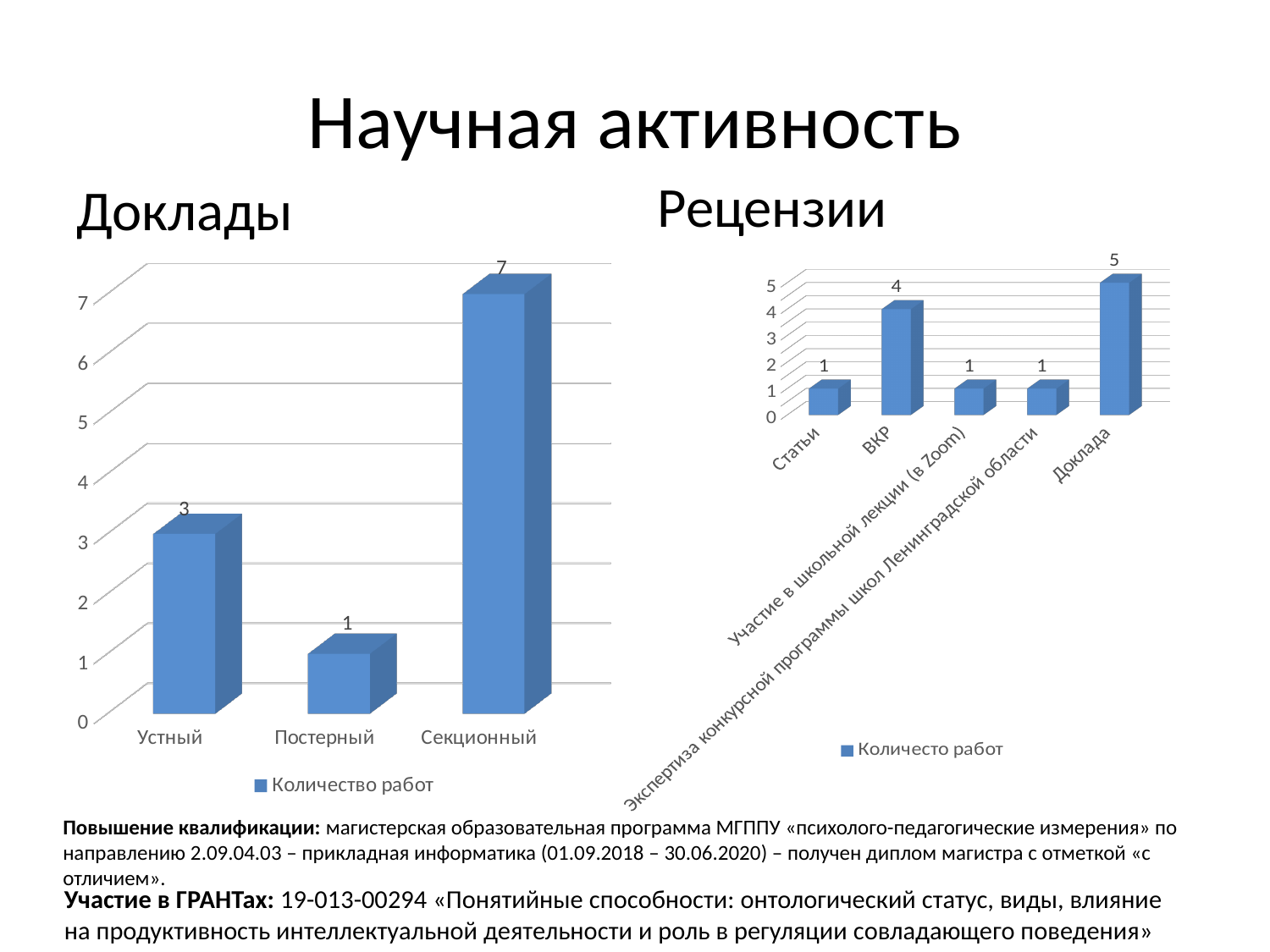

# Научная активность
Рецензии
Доклады

[unsupported chart]

[unsupported chart]

Повышение квалификации: магистерская образовательная программа МГППУ «психолого-педагогические измерения» по направлению 2.09.04.03 – прикладная информатика (01.09.2018 – 30.06.2020) – получен диплом магистра с отметкой «с отличием».
Участие в ГРАНТах: 19-013-00294 «Понятийные способности: онтологический статус, виды, влияние на продуктивность интеллектуальной деятельности и роль в регуляции совладающего поведения»